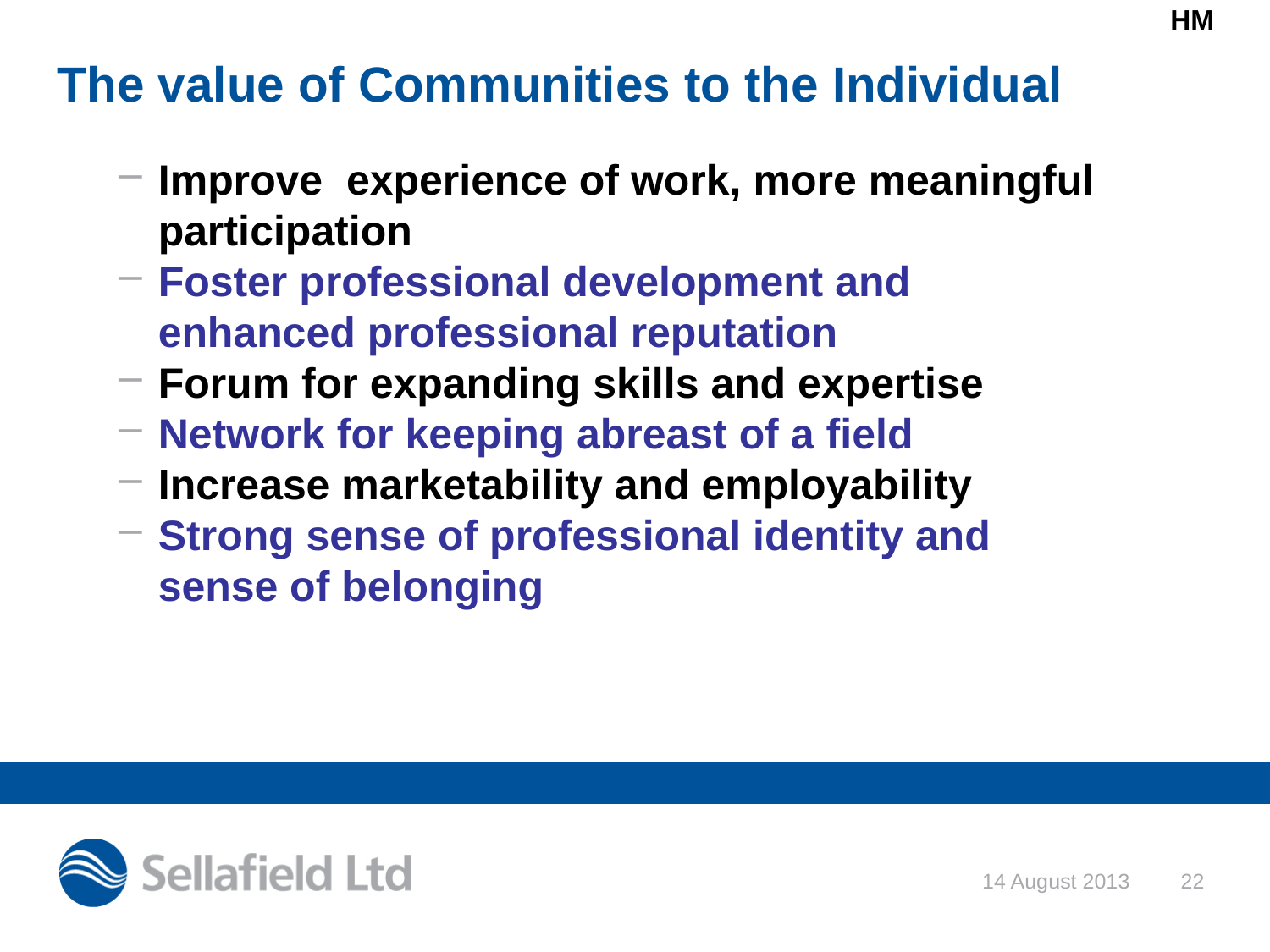

HM
# The value of Communities to the Individual
Improve  experience of work, more meaningful participation
Foster professional development and enhanced professional reputation
Forum for expanding skills and expertise
Network for keeping abreast of a field
Increase marketability and employability
Strong sense of professional identity and sense of belonging

14 August 2013
22